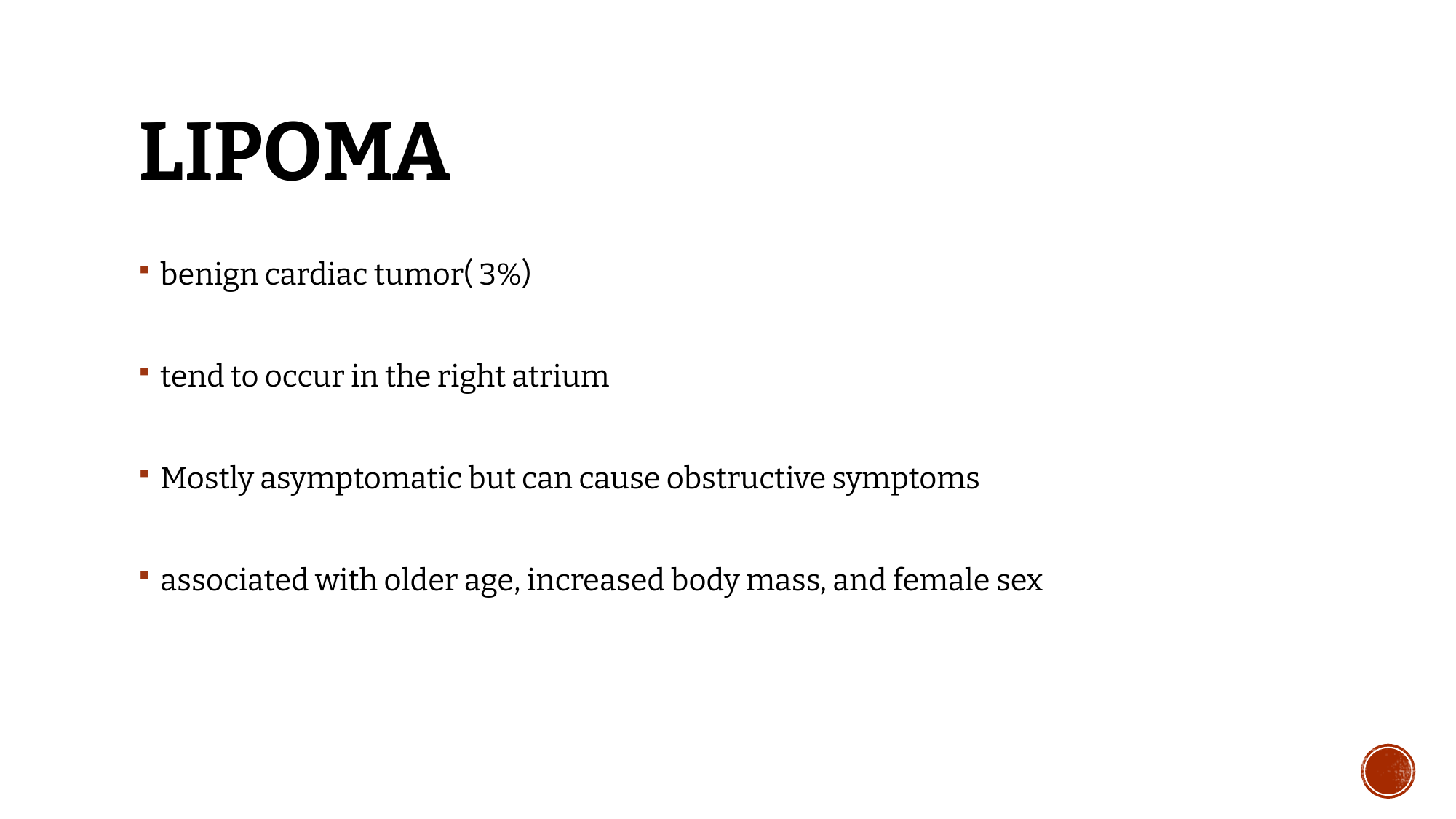

# LIPOMA
benign cardiac tumor( 3%)

tend to occur in the right atrium

Mostly asymptomatic but can cause obstructive symptoms

associated with older age, increased body mass, and female sex